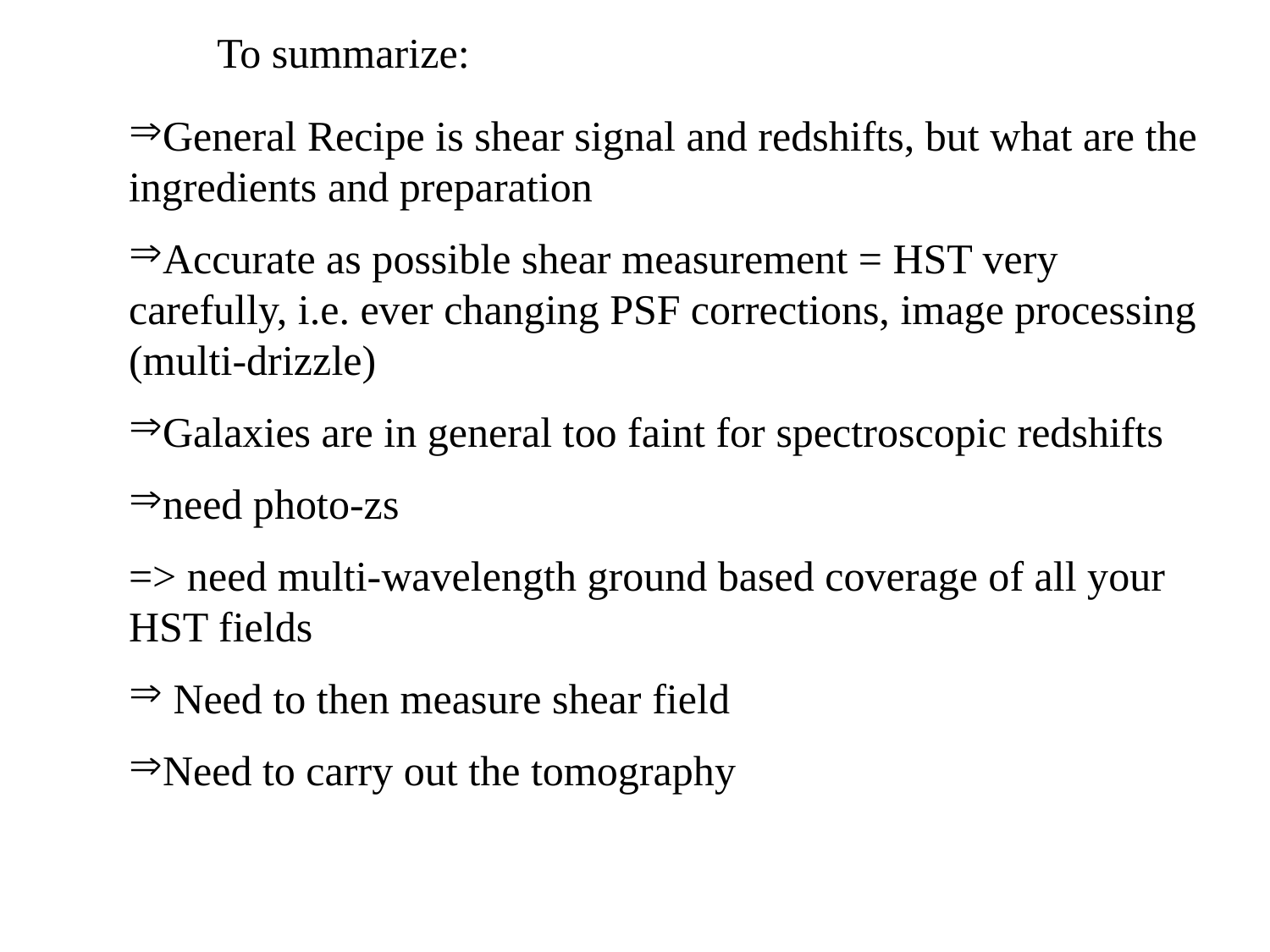

To summarize:
General Recipe is shear signal and redshifts, but what are the ingredients and preparation
Accurate as possible shear measurement = HST very carefully, i.e. ever changing PSF corrections, image processing (multi-drizzle)
Galaxies are in general too faint for spectroscopic redshifts
need photo-zs
=> need multi-wavelength ground based coverage of all your HST fields
 Need to then measure shear field
Need to carry out the tomography